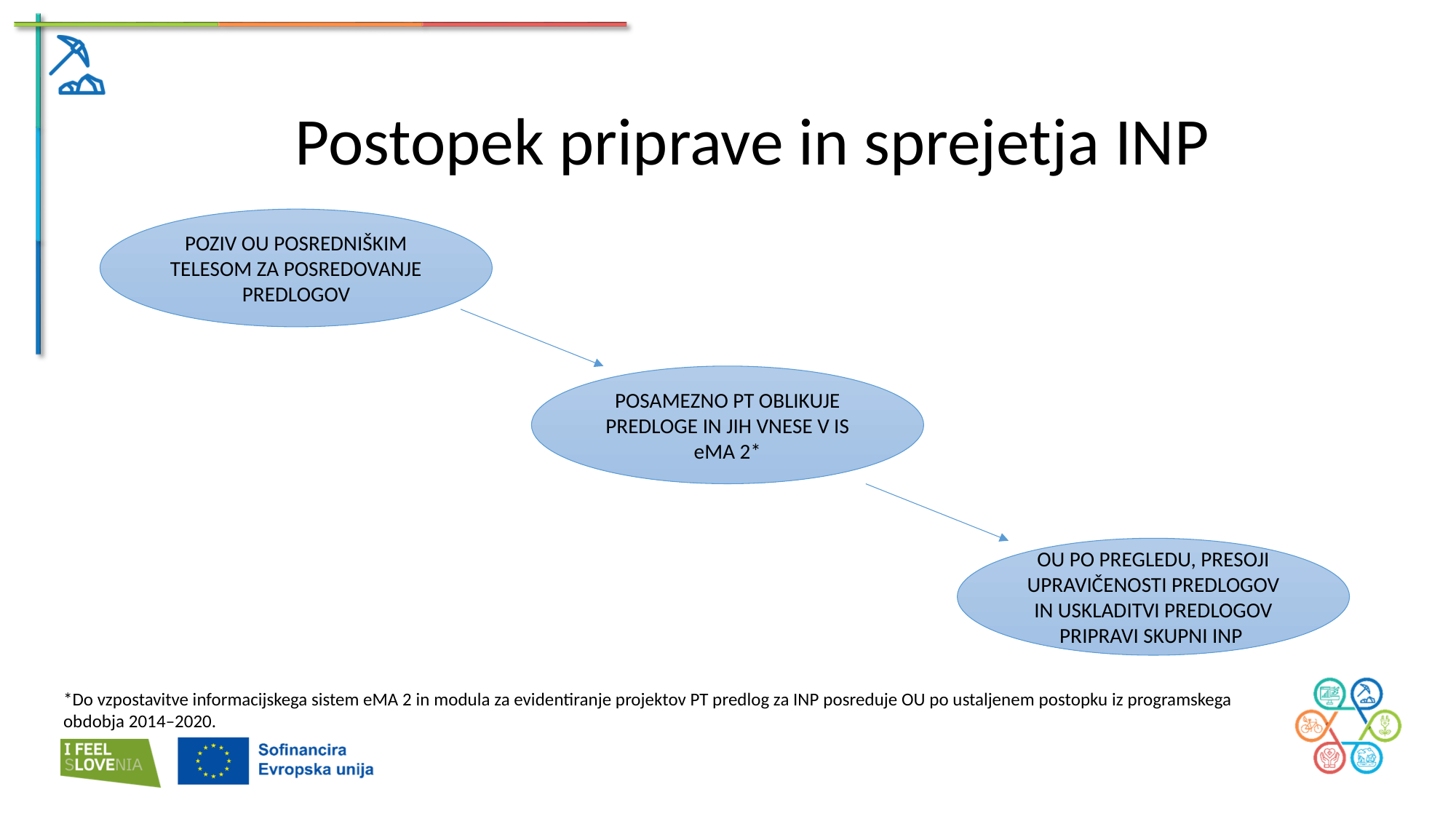

Postopek priprave in sprejetja INP
POZIV OU POSREDNIŠKIM TELESOM ZA POSREDOVANJE PREDLOGOV
POSAMEZNO PT OBLIKUJE PREDLOGE IN JIH VNESE V IS eMA 2*
OU PO PREGLEDU, PRESOJI UPRAVIČENOSTI PREDLOGOV IN USKLADITVI PREDLOGOV PRIPRAVI SKUPNI INP
*Do vzpostavitve informacijskega sistem eMA 2 in modula za evidentiranje projektov PT predlog za INP posreduje OU po ustaljenem postopku iz programskega obdobja 2014–2020.